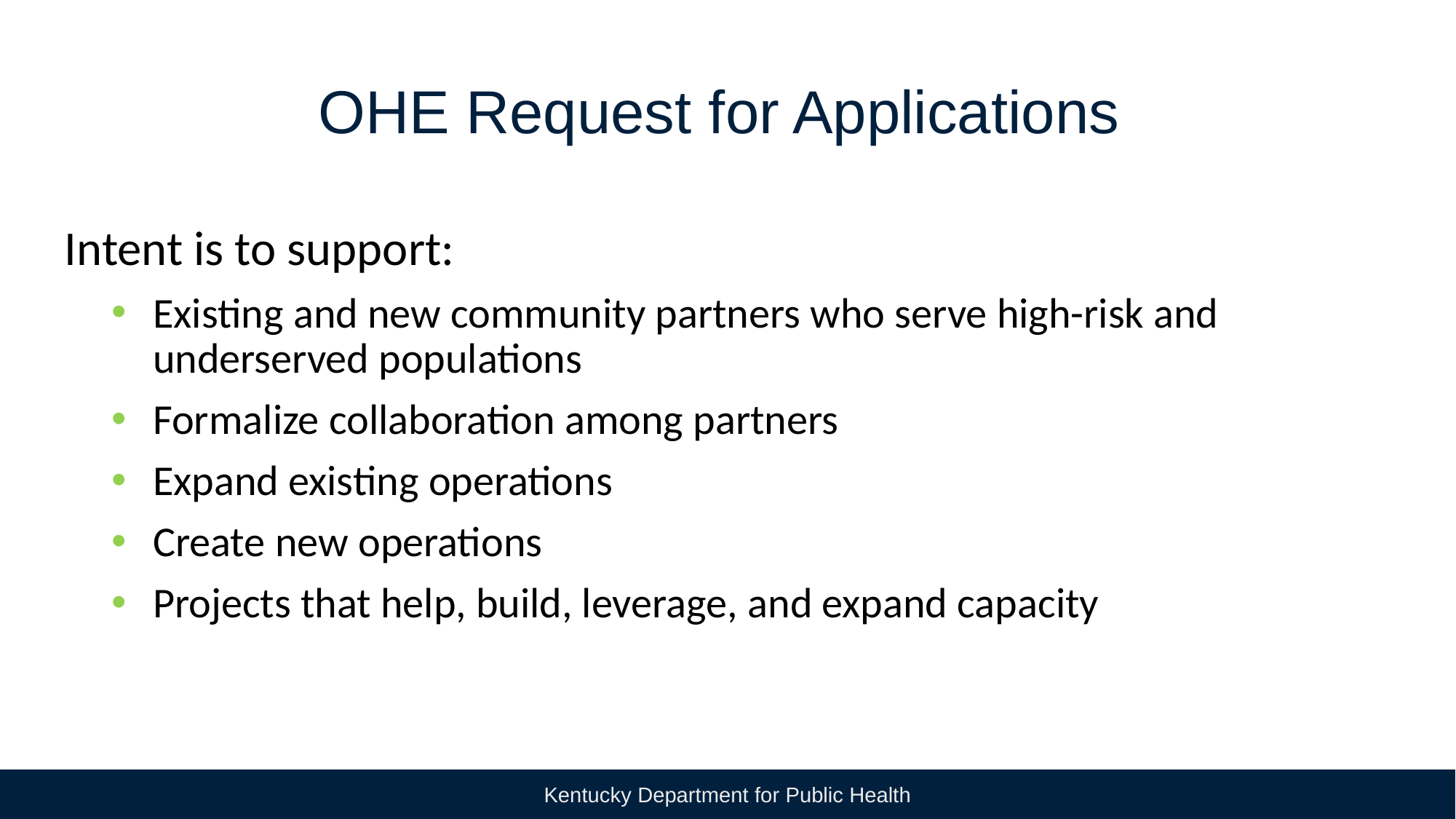

# OHE Request for Applications
Intent is to support:
Existing and new community partners who serve high-risk and underserved populations
Formalize collaboration among partners
Expand existing operations
Create new operations
Projects that help, build, leverage, and expand capacity

8